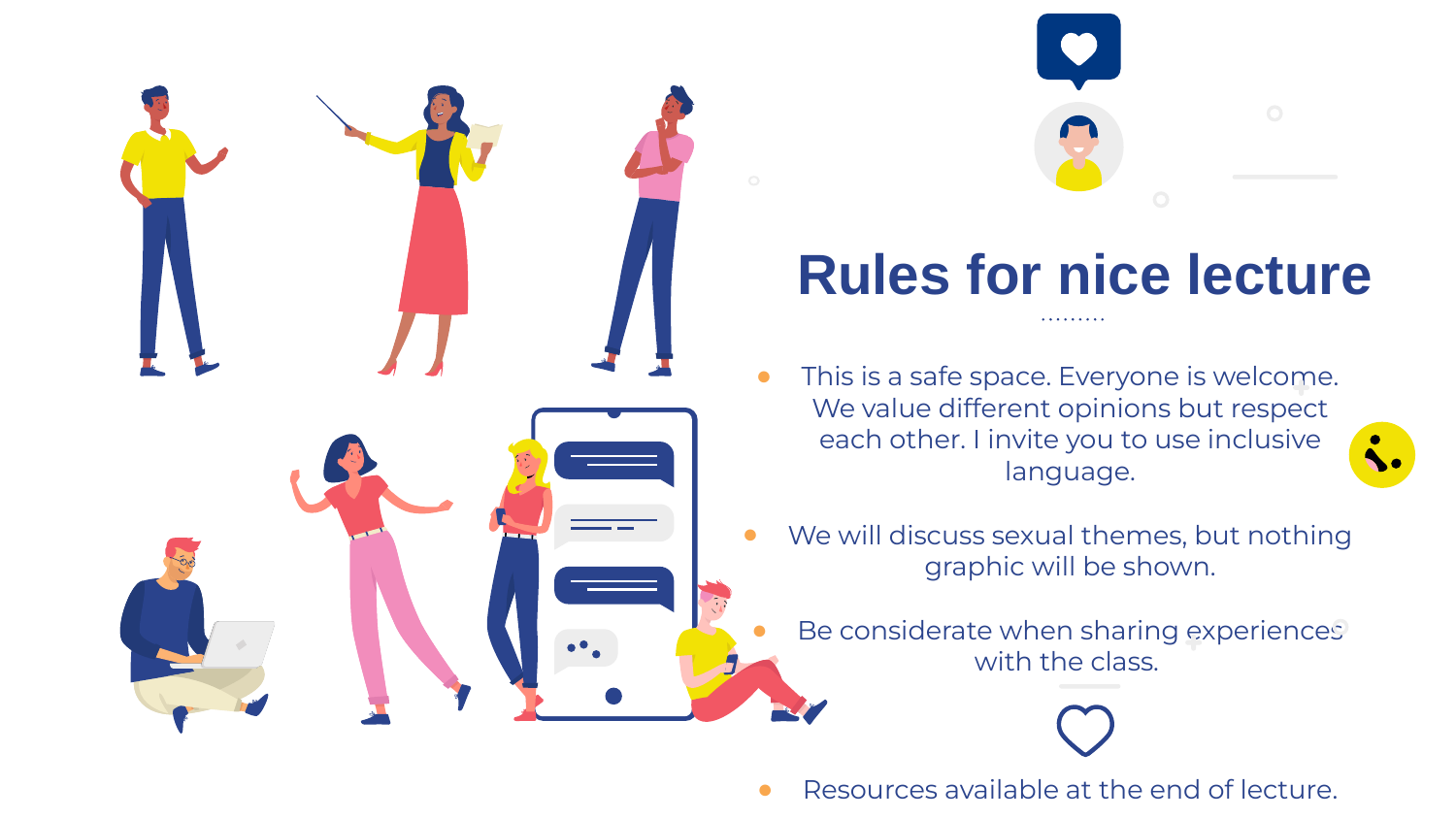

# Rules for nice lecture

This is a safe space. Everyone is welcome. We value different opinions but respect each other. I invite you to use inclusive language.
We will discuss sexual themes, but nothing graphic will be shown.
Be considerate when sharing experiences with the class.

Resources available at the end of lecture.